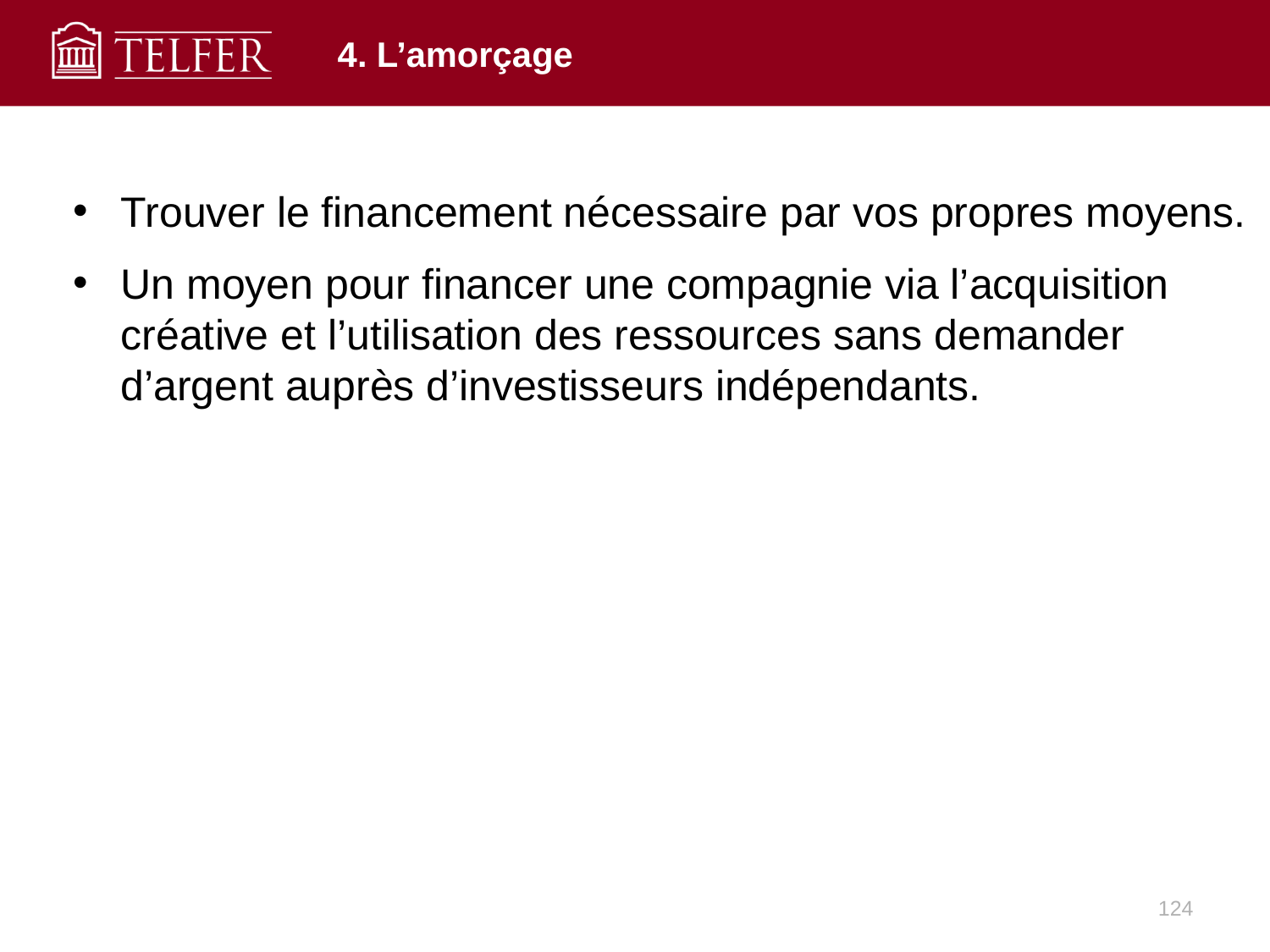

# 4. L’amorçage
Trouver le financement nécessaire par vos propres moyens.
Un moyen pour financer une compagnie via l’acquisition créative et l’utilisation des ressources sans demander d’argent auprès d’investisseurs indépendants.

124